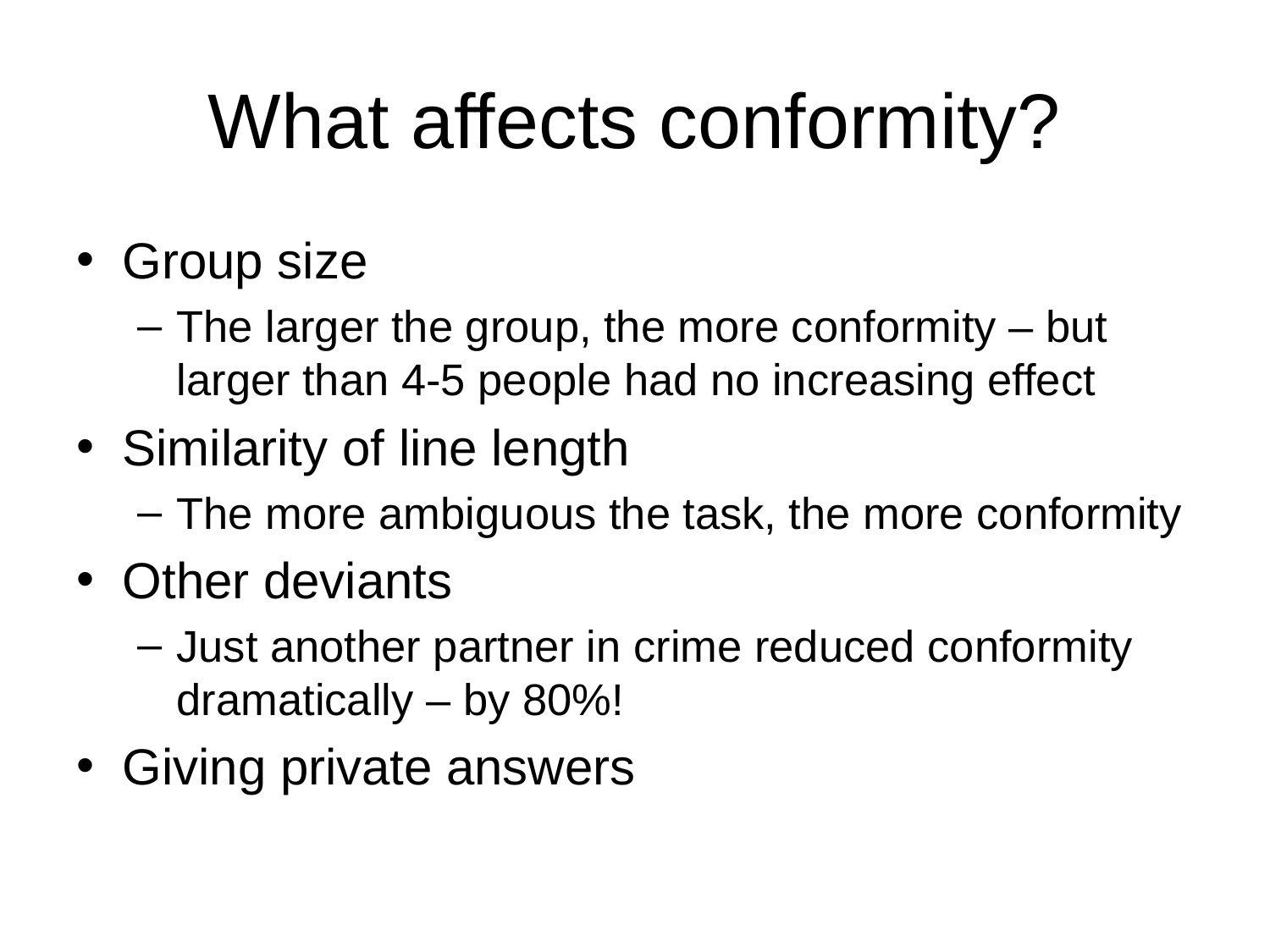

# What affects conformity?
Group size
The larger the group, the more conformity – but larger than 4-5 people had no increasing effect
Similarity of line length
The more ambiguous the task, the more conformity
Other deviants
Just another partner in crime reduced conformity dramatically – by 80%!
Giving private answers